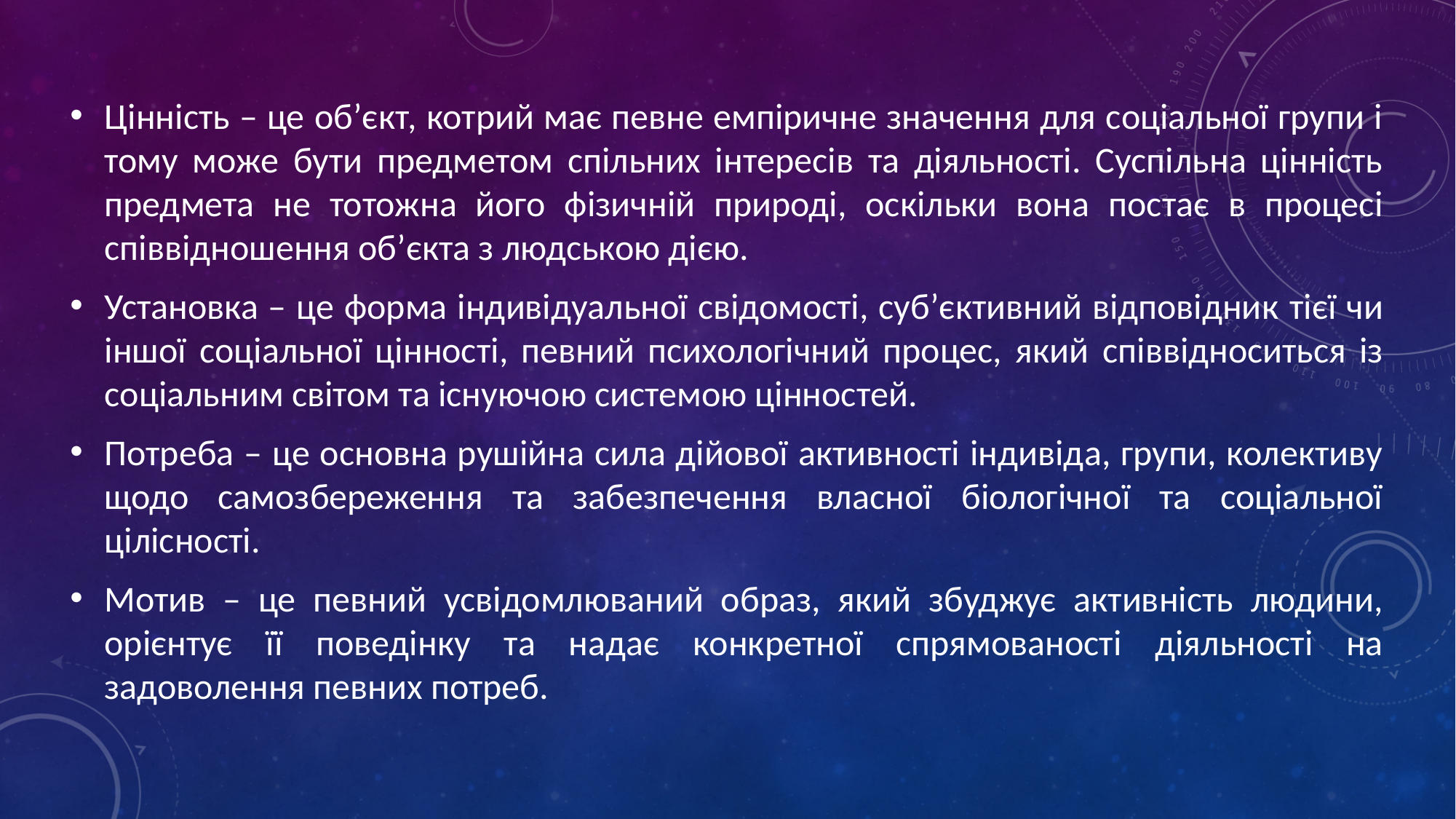

Цінність – це об’єкт, котрий має певне емпіричне значення для соціальної групи і тому може бути предметом спільних інтересів та діяльності. Суспільна цінність предмета не тотожна його фізичній природі, оскільки вона постає в процесі співвідношення об’єкта з людською дією.
Установка – це форма індивідуальної свідомості, суб’єктивний відповідник тієї чи іншої соціальної цінності, певний психологічний процес, який співвідноситься із соціальним світом та існуючою системою цінностей.
Потреба – це основна рушійна сила дійової активності індивіда, групи, колективу щодо самозбереження та забезпечення власної біологічної та соціальної цілісності.
Мотив – це певний усвідомлюваний образ, який збуджує активність людини, орієнтує її поведінку та надає конкретної спрямованості діяльності на задоволення певних потреб.